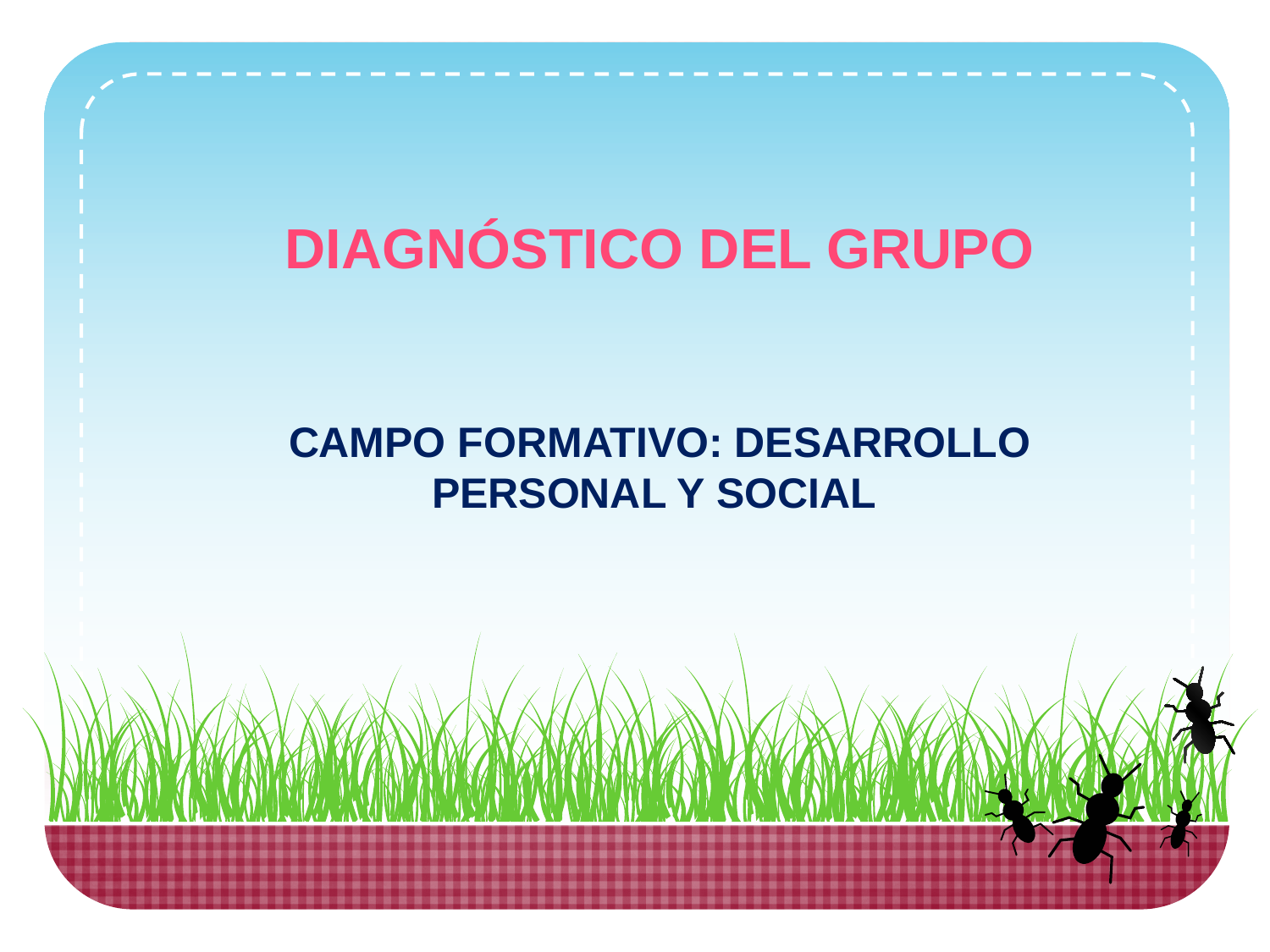

DIAGNÓSTICO DEL GRUPO

CAMPO FORMATIVO: DESARROLLO PERSONAL Y SOCIAL